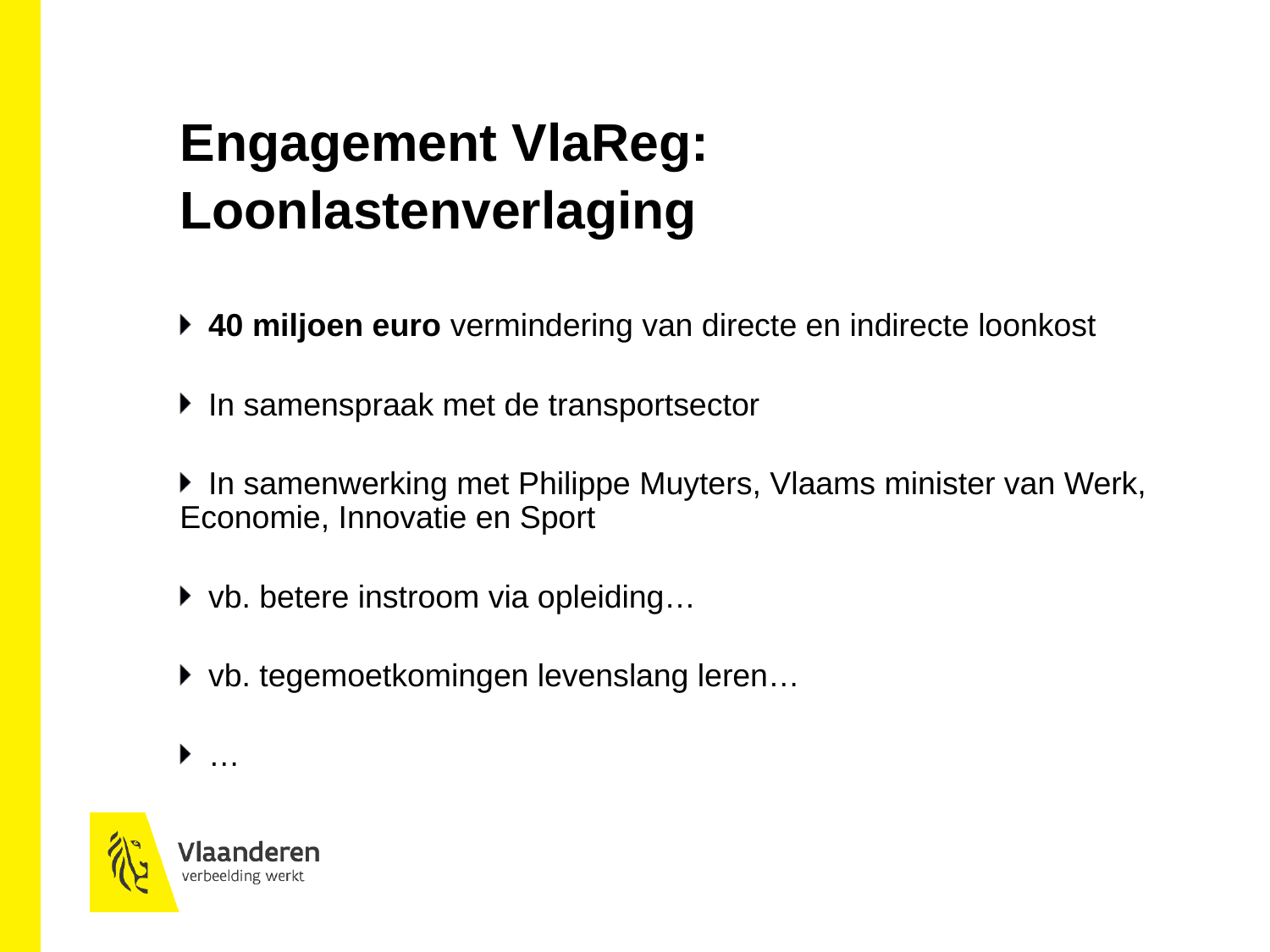

# Engagement VlaReg: Loonlastenverlaging

40 miljoen euro vermindering van directe en indirecte loonkost

In samenspraak met de transportsector

In samenwerking met Philippe Muyters, Vlaams minister van Werk, Economie, Innovatie en Sport

vb. betere instroom via opleiding…

vb. tegemoetkomingen levenslang leren…

…